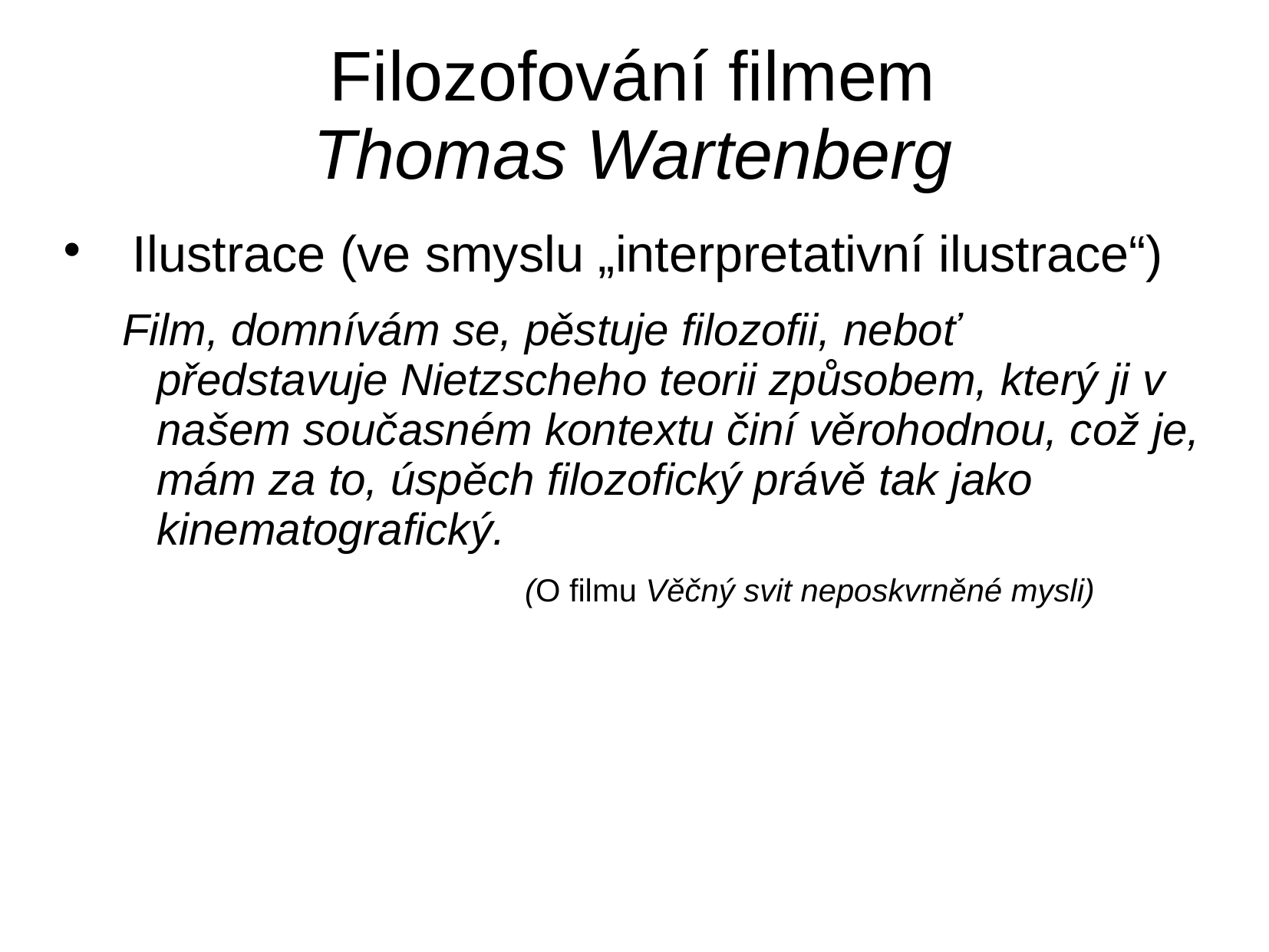

# Filozofování filmem Thomas Wartenberg
Ilustrace (ve smyslu „interpretativní ilustrace“)
Film, domnívám se, pěstuje filozofii, neboť představuje Nietzscheho teorii způsobem, který ji v našem současném kontextu činí věrohodnou, což je, mám za to, úspěch filozofický právě tak jako kinematografický.
(O filmu Věčný svit neposkvrněné mysli)